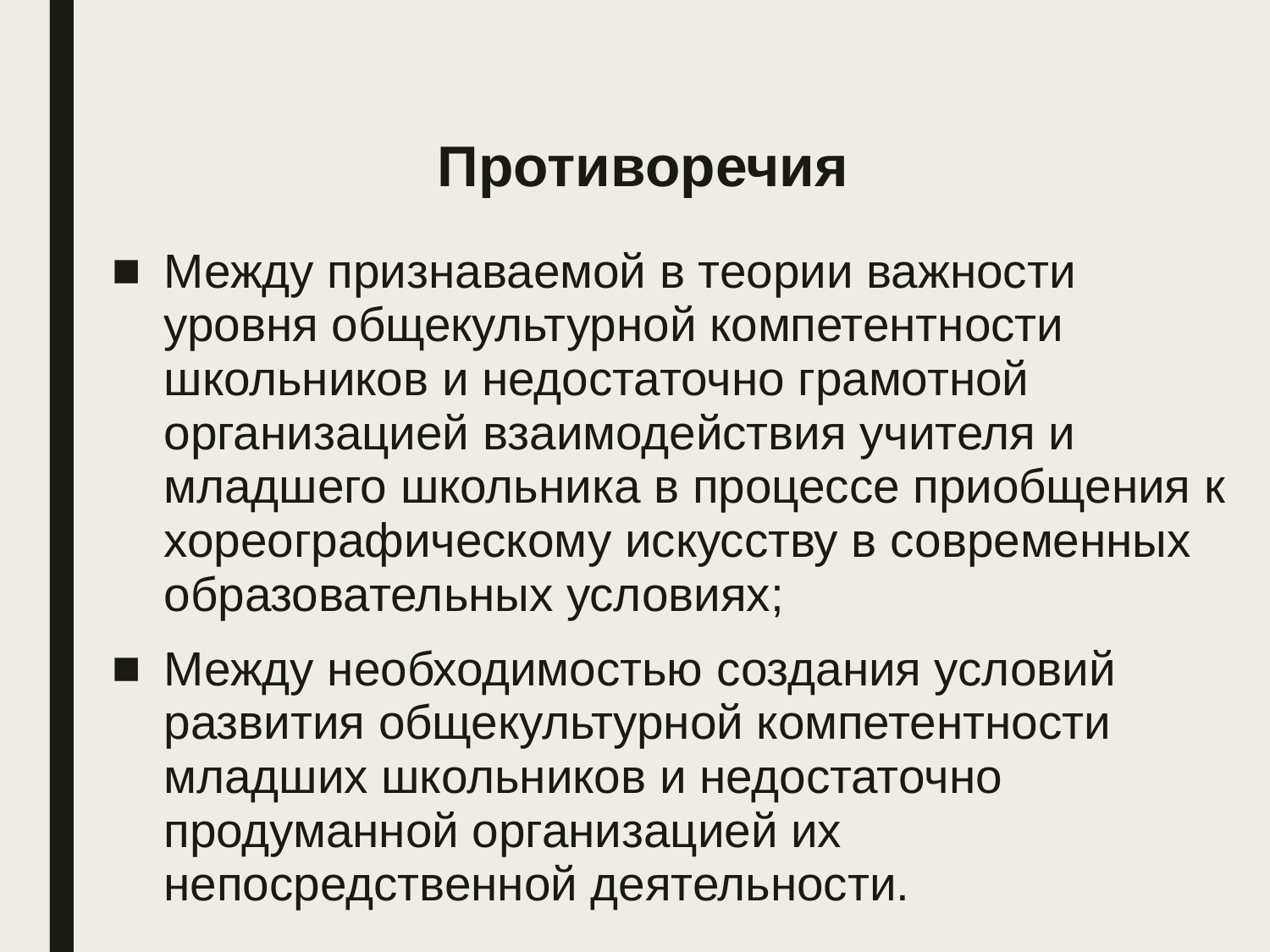

# Противоречия
Между признаваемой в теории важности уровня общекультурной компетентности школьников и недостаточно грамотной организацией взаимодействия учителя и младшего школьника в процессе приобщения к хореографическому искусству в современных образовательных условиях;
Между необходимостью создания условий развития общекультурной компетентности младших школьников и недостаточно продуманной организацией их непосредственной деятельности.